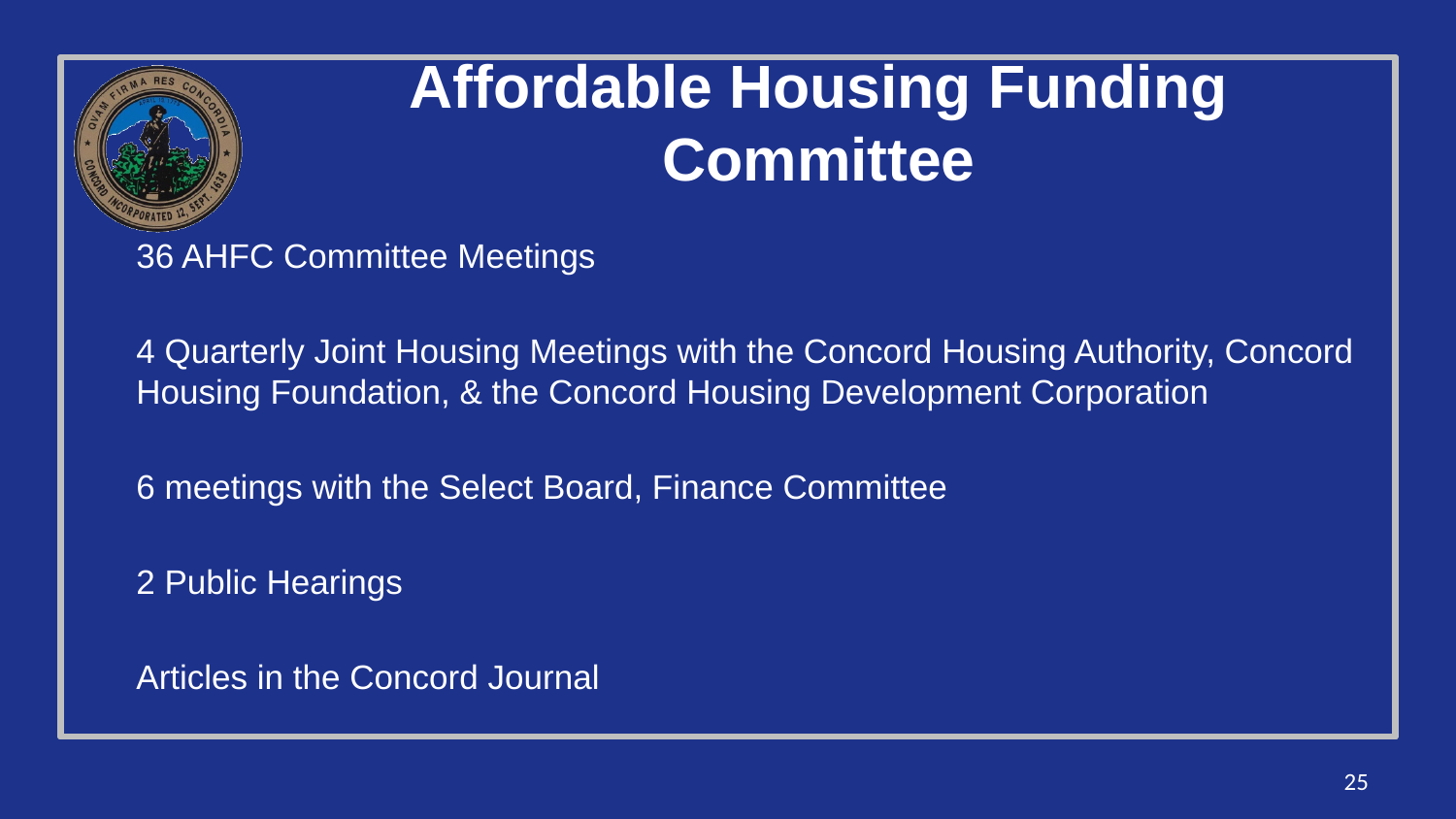

# Affordable Housing Funding Committee
36 AHFC Committee Meetings

4 Quarterly Joint Housing Meetings with the Concord Housing Authority, Concord Housing Foundation, & the Concord Housing Development Corporation

6 meetings with the Select Board, Finance Committee

2 Public Hearings

Articles in the Concord Journal

25